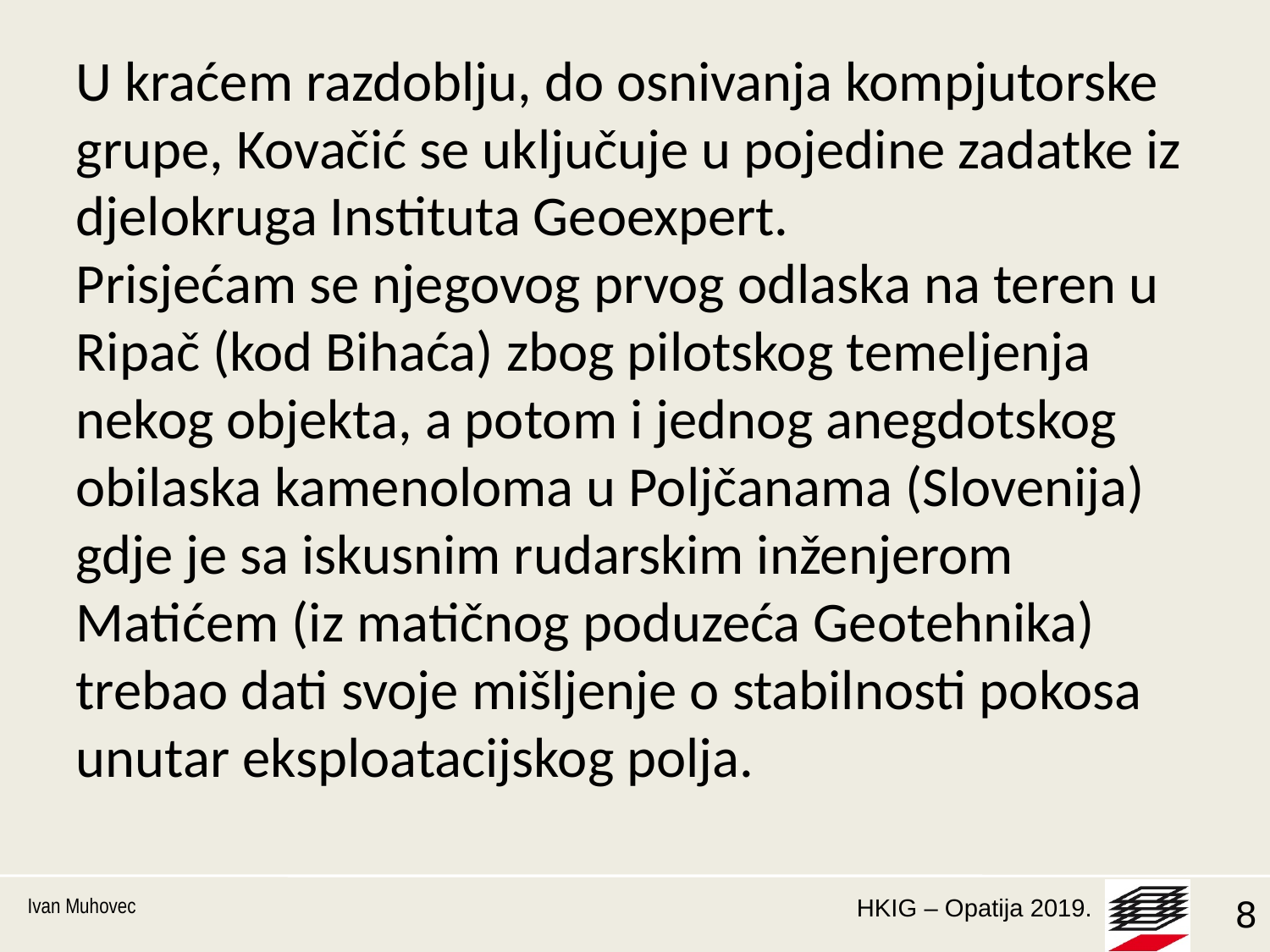

# U kraćem razdoblju, do osnivanja kompjutorske grupe, Kovačić se uključuje u pojedine zadatke iz djelokruga Instituta Geoexpert. Prisjećam se njegovog prvog odlaska na teren u Ripač (kod Bihaća) zbog pilotskog temeljenja nekog objekta, a potom i jednog anegdotskog obilaska kamenoloma u Poljčanama (Slovenija) gdje je sa iskusnim rudarskim inženjerom Matićem (iz matičnog poduzeća Geotehnika) trebao dati svoje mišljenje o stabilnosti pokosa unutar eksploatacijskog polja.
Ivan Muhovec
8